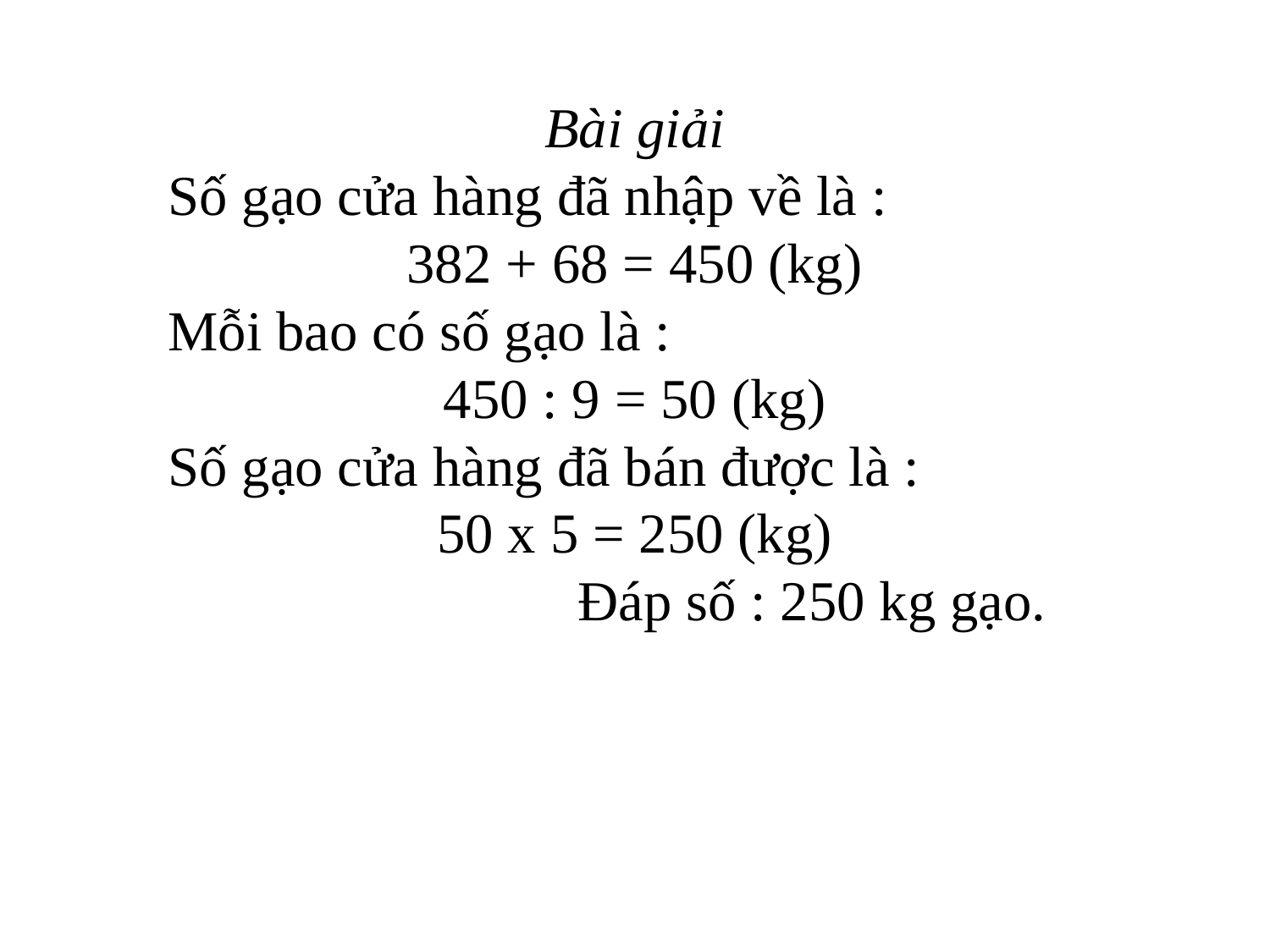

Bài giải
     Số gạo cửa hàng đã nhập về là :
382 + 68 = 450 (kg)
     Mỗi bao có số gạo là :
450 : 9 = 50 (kg)
     Số gạo cửa hàng đã bán được là :
50 x 5 = 250 (kg)
                         Đáp số : 250 kg gạo.